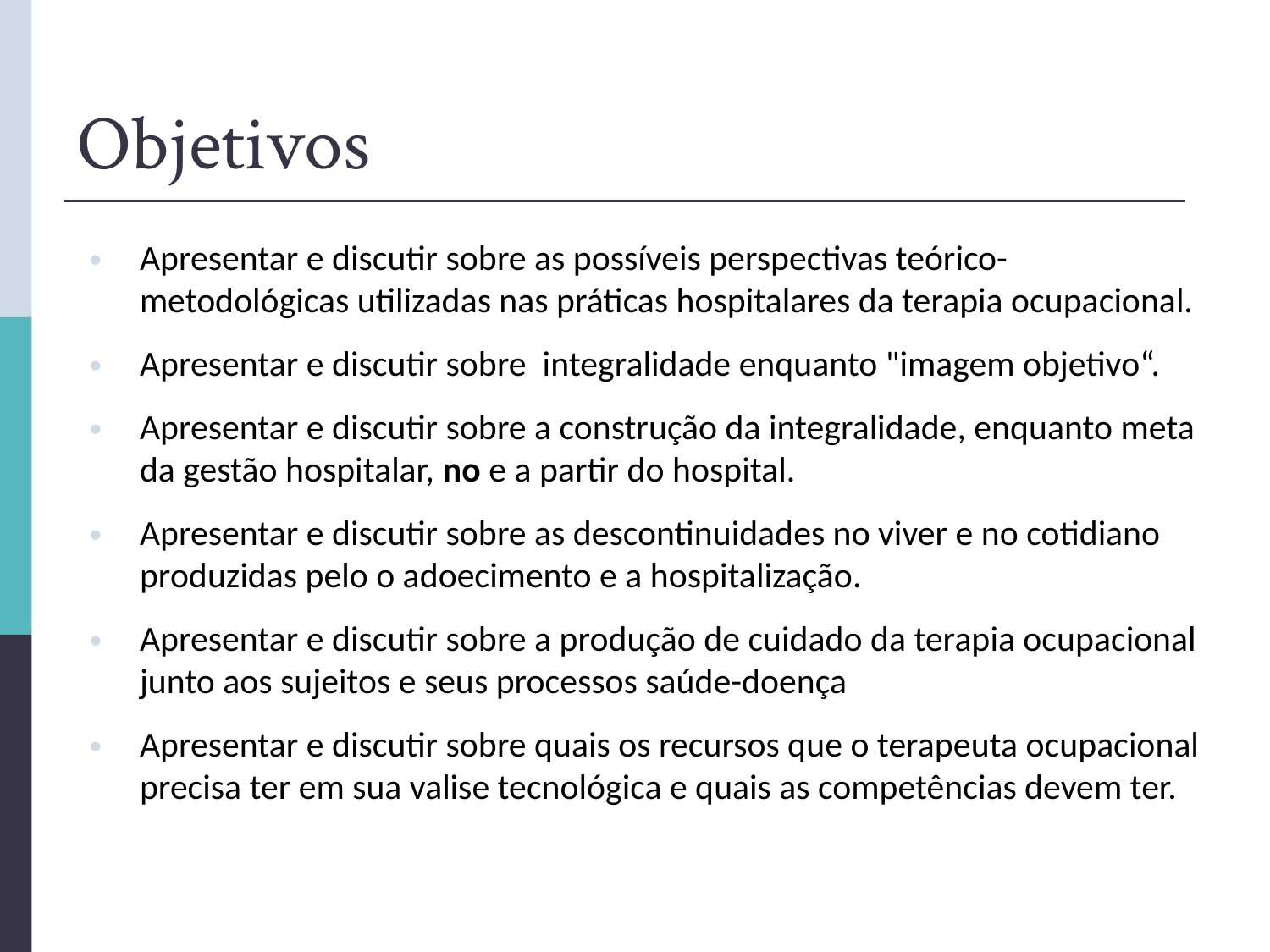

# Objetivos
Apresentar e discutir sobre as possíveis perspectivas teórico-metodológicas utilizadas nas práticas hospitalares da terapia ocupacional.
Apresentar e discutir sobre  integralidade enquanto "imagem objetivo“.
Apresentar e discutir sobre a construção da integralidade, enquanto meta da gestão hospitalar, no e a partir do hospital.
Apresentar e discutir sobre as descontinuidades no viver e no cotidiano produzidas pelo o adoecimento e a hospitalização.
Apresentar e discutir sobre a produção de cuidado da terapia ocupacional junto aos sujeitos e seus processos saúde-doença
Apresentar e discutir sobre quais os recursos que o terapeuta ocupacional precisa ter em sua valise tecnológica e quais as competências devem ter.